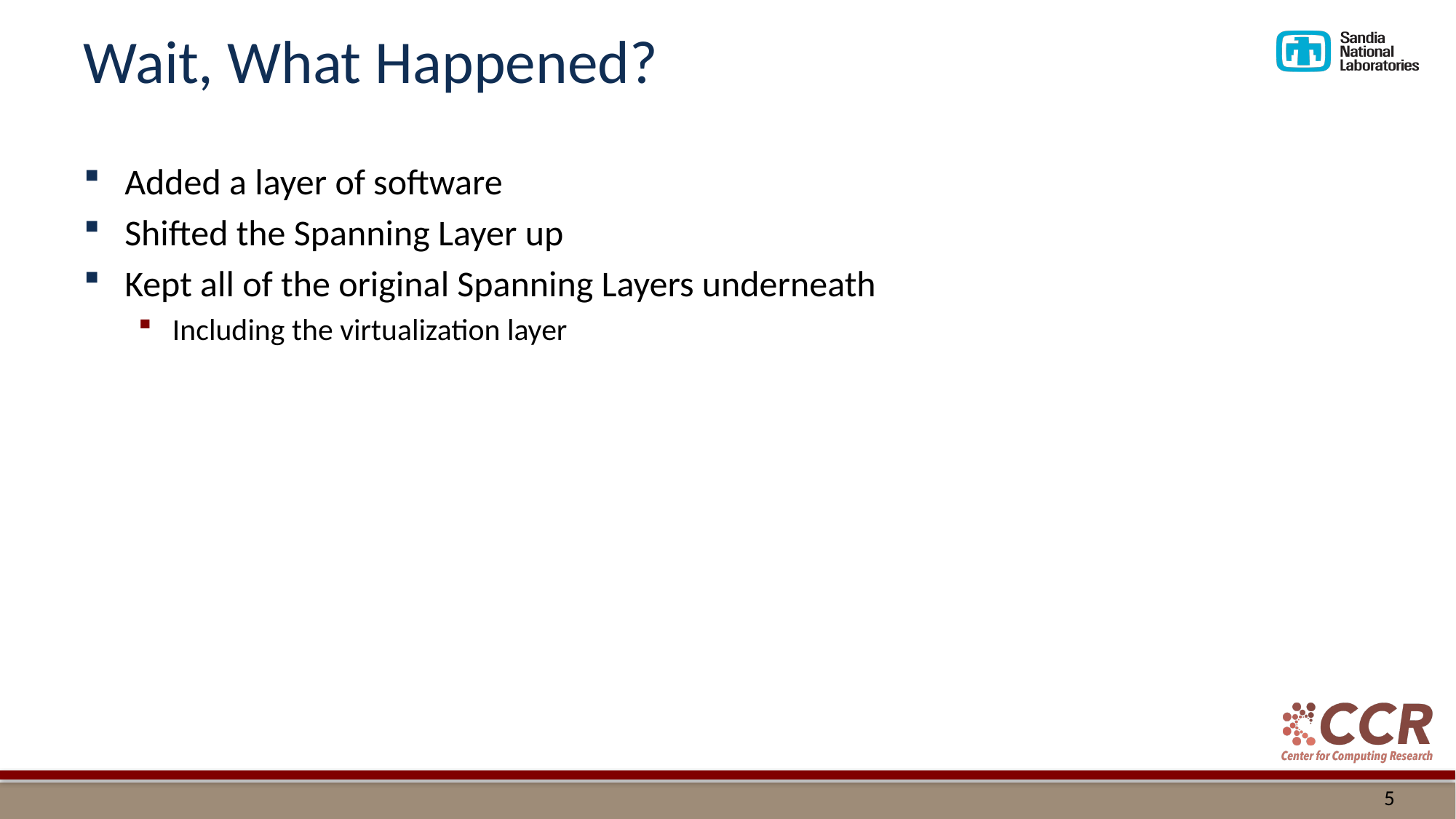

# Wait, What Happened?
Added a layer of software
Shifted the Spanning Layer up
Kept all of the original Spanning Layers underneath
Including the virtualization layer

5